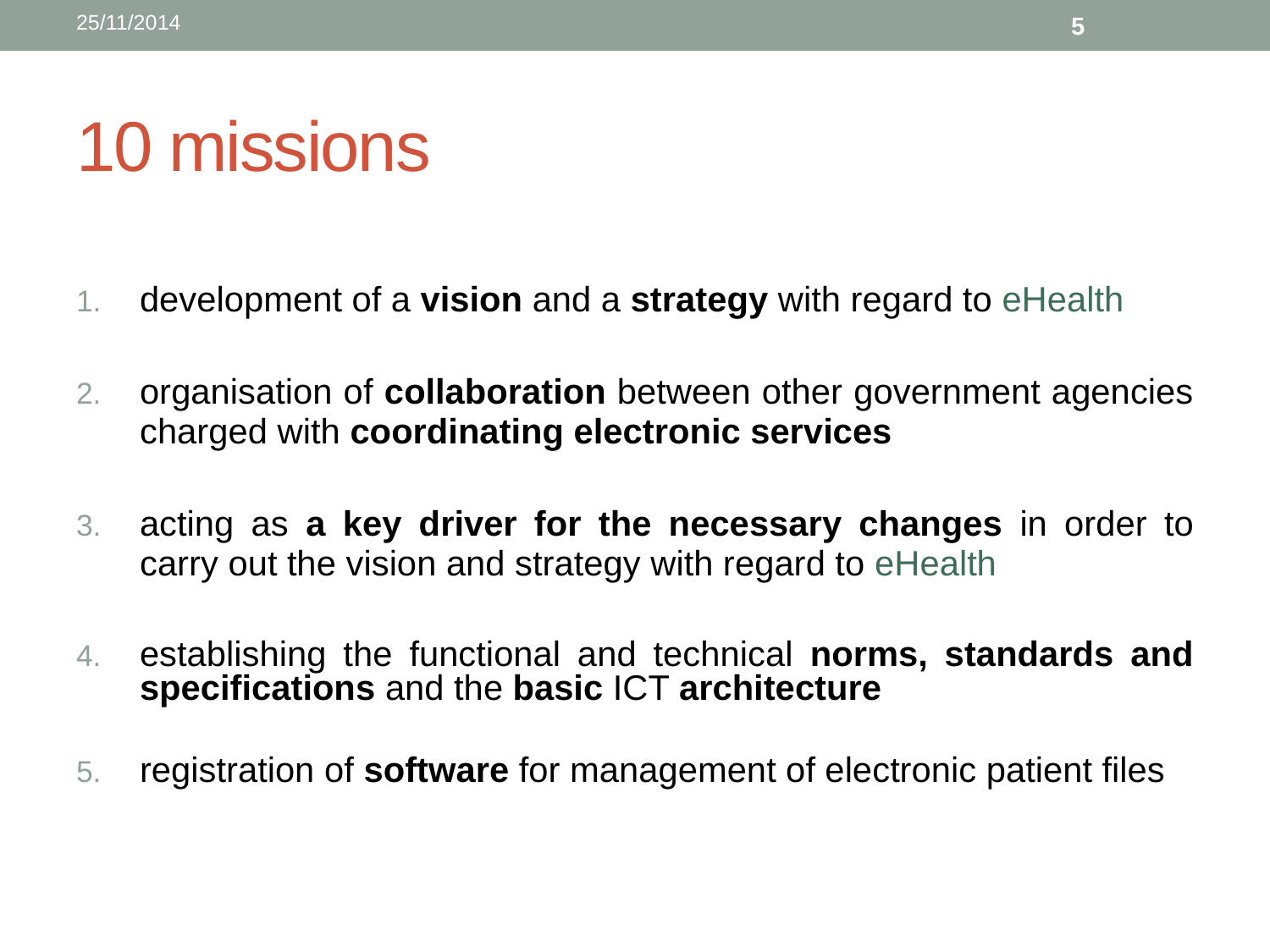

25/11/2014
5
# 10 missions

development of a vision and a strategy with regard to eHealth

organisation of collaboration between other government agencies charged with coordinating electronic services

acting as a key driver for the necessary changes in order to carry out the vision and strategy with regard to eHealth

establishing the functional and technical norms, standards and specifications and the basic ICT architecture

registration of software for management of electronic patient files